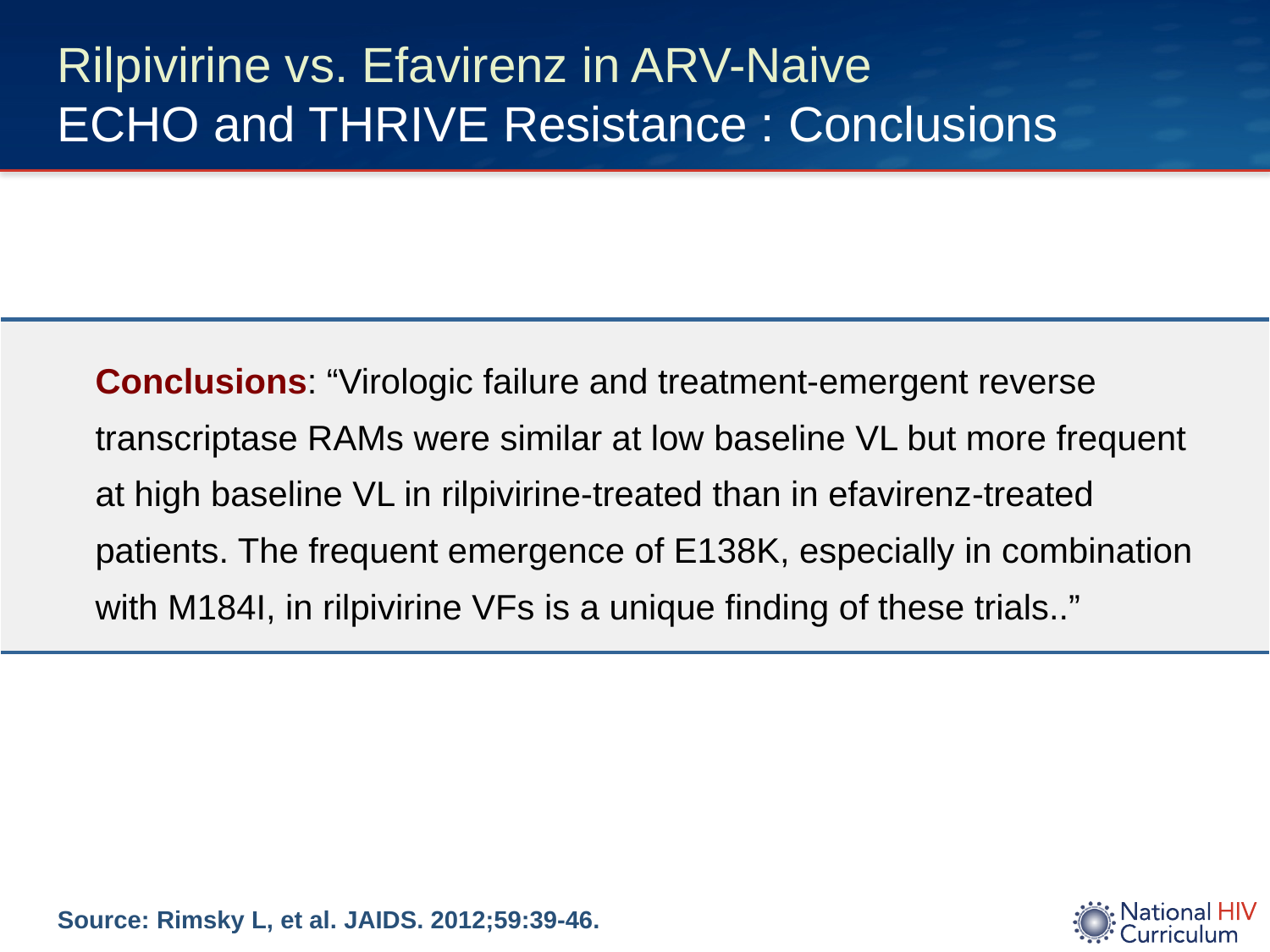

# Rilpivirine vs. Efavirenz in ARV-Naive ECHO and THRIVE Resistance : Conclusions
| Conclusions: “Virologic failure and treatment-emergent reverse transcriptase RAMs were similar at low baseline VL but more frequent at high baseline VL in rilpivirine-treated than in efavirenz-treated patients. The frequent emergence of E138K, especially in combination with M184I, in rilpivirine VFs is a unique finding of these trials..” |
| --- |
Source: Rimsky L, et al. JAIDS. 2012;59:39-46.